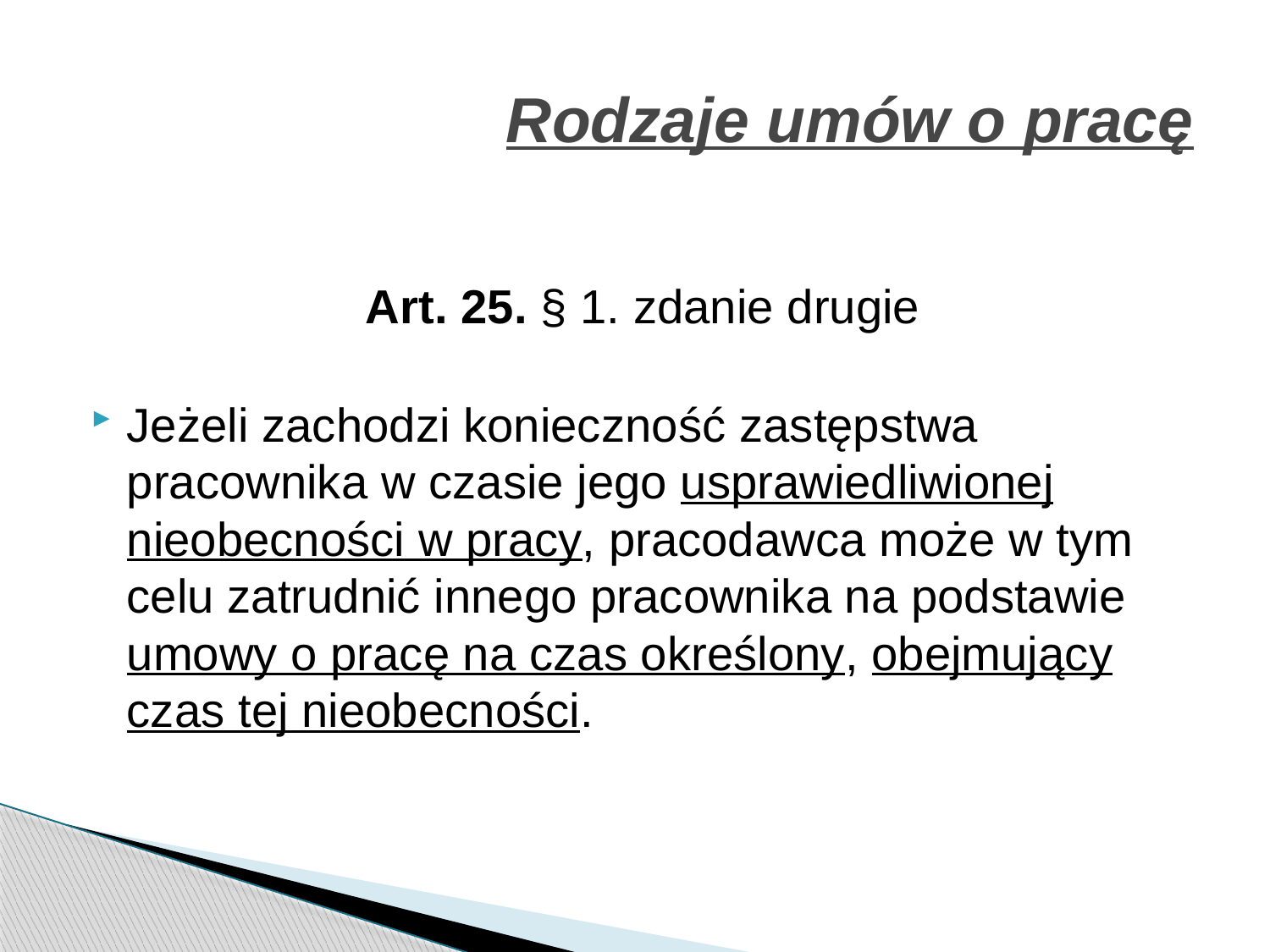

# Rodzaje umów o pracę

Art. 25. § 1. zdanie drugie

Jeżeli zachodzi konieczność zastępstwa pracownika w czasie jego usprawiedliwionej nieobecności w pracy, pracodawca może w tym celu zatrudnić innego pracownika na podstawie umowy o pracę na czas określony, obejmujący czas tej nieobecności.